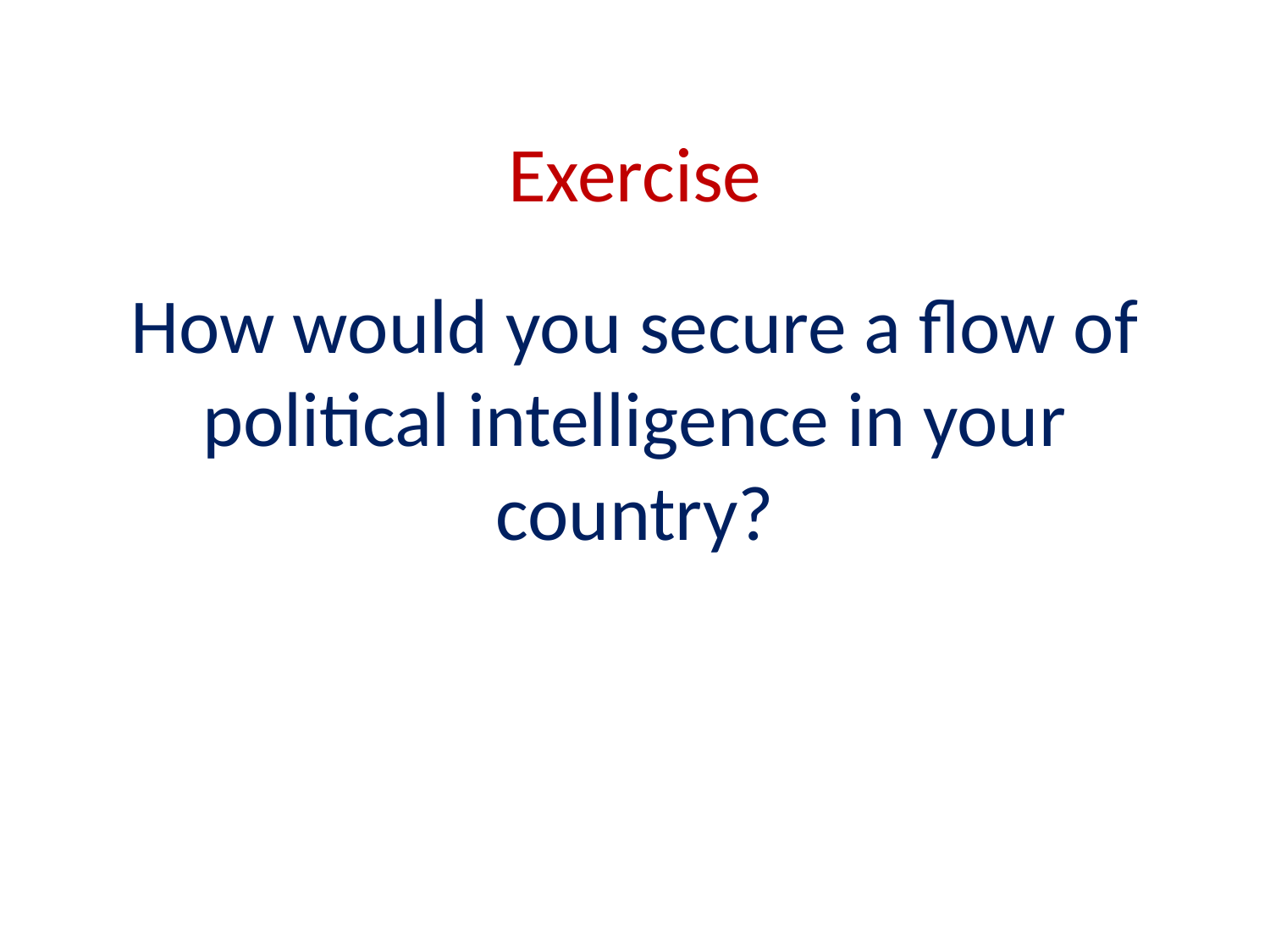

# How would you secure a flow of political intelligence in your country?
Exercise